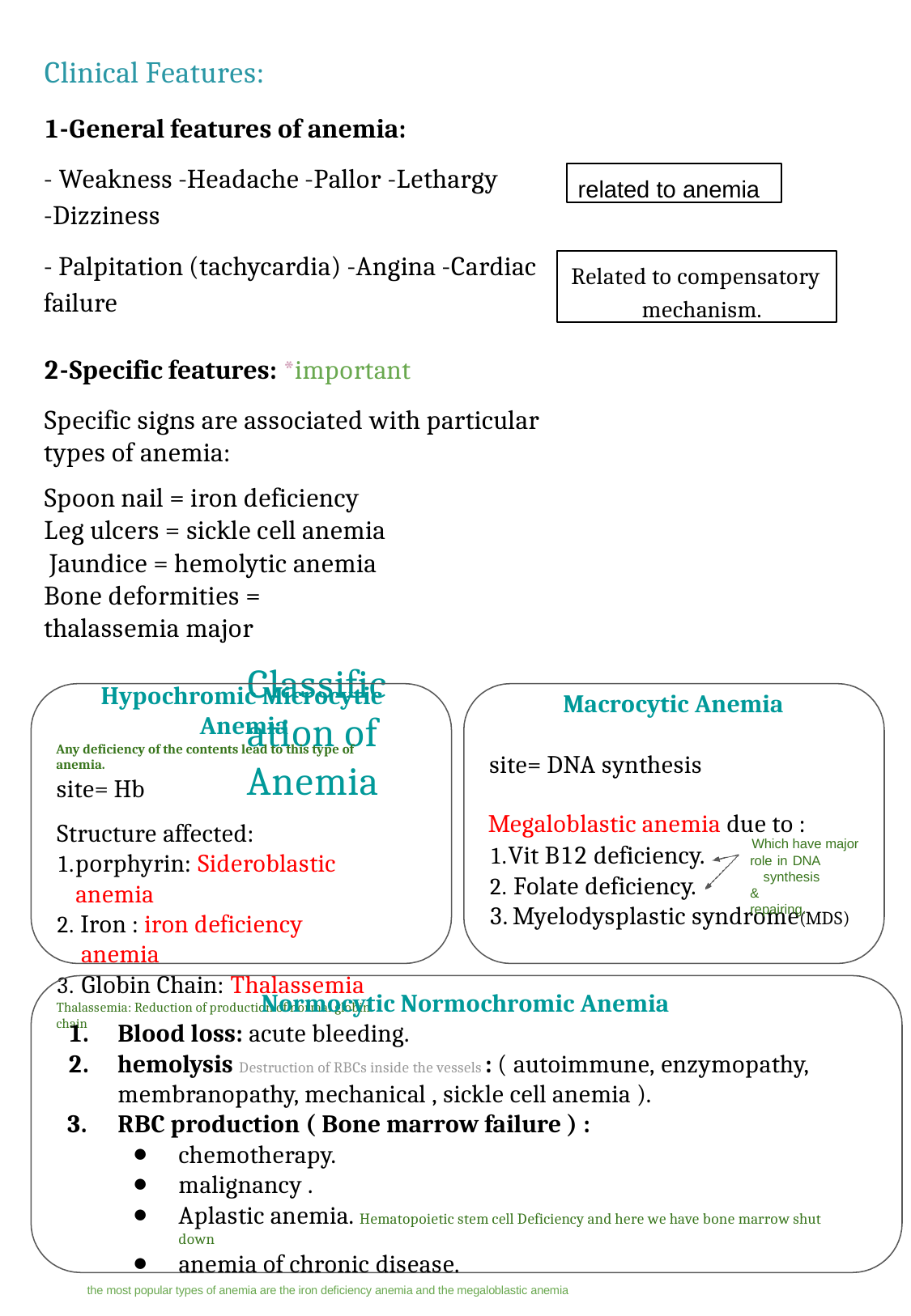

Clinical Features:
1-General features of anemia:
- Weakness -Headache -Pallor -Lethargy
-Dizziness
related to anemia
- Palpitation (tachycardia) -Angina -Cardiac  failure
Related to compensatory  mechanism.
2-Specific features: *important
Specific signs are associated with particular  types of anemia:
Spoon nail = iron deficiency  Leg ulcers = sickle cell anemia  Jaundice = hemolytic anemia
Bone deformities = thalassemia major
Classification of Anemia
Hypochromic Microcytic  Anemia
Any deficiency of the contents lead to this type of anemia.
site= Hb
Structure affected:
porphyrin: Sideroblastic anemia
Iron : iron deficiency anemia
Globin Chain: Thalassemia
Thalassemia: Reduction of production of normal globin chain

Macrocytic Anemia
site= DNA synthesis
Megaloblastic anemia due to :
Which have major
Vit B12 deficiency.
Folate deficiency.
role in DNA  synthesis &  repairing.

3. Myelodysplastic syndrome(MDS)

Normocytic Normochromic Anemia
Blood loss: acute bleeding.
hemolysis Destruction of RBCs inside the vessels : ( autoimmune, enzymopathy,  membranopathy, mechanical , sickle cell anemia ).
RBC production ( Bone marrow failure ) :
chemotherapy.
malignancy .
Aplastic anemia. Hematopoietic stem cell Deficiency and here we have bone marrow shut down
anemia of chronic disease.
the most popular types of anemia are the iron deficiency anemia and the megaloblastic anemia